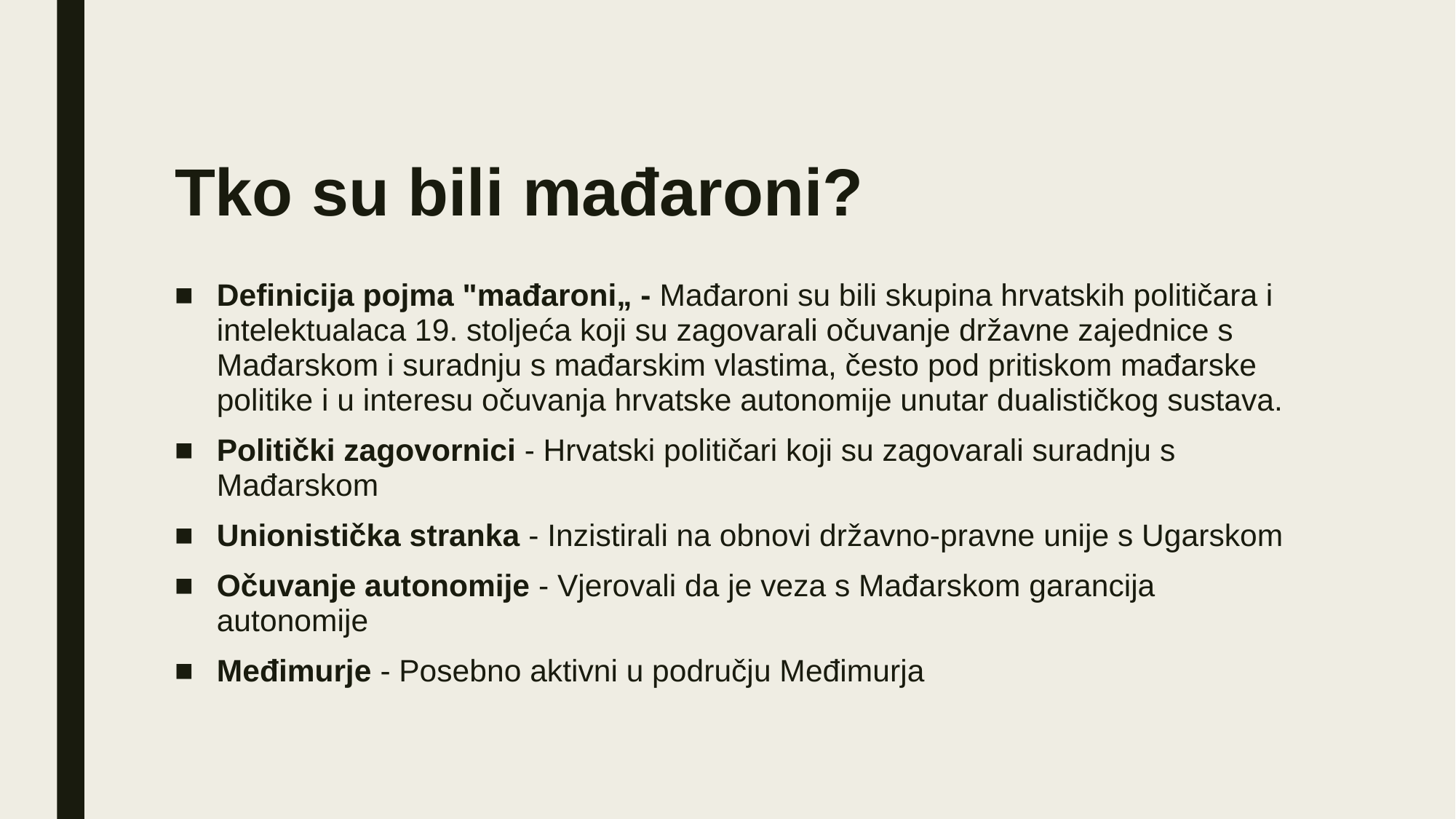

# Tko su bili mađaroni?
Definicija pojma "mađaroni„ - Mađaroni su bili skupina hrvatskih političara i intelektualaca 19. stoljeća koji su zagovarali očuvanje državne zajednice s Mađarskom i suradnju s mađarskim vlastima, često pod pritiskom mađarske politike i u interesu očuvanja hrvatske autonomije unutar dualističkog sustava.
Politički zagovornici - Hrvatski političari koji su zagovarali suradnju s Mađarskom
Unionistička stranka - Inzistirali na obnovi državno-pravne unije s Ugarskom
Očuvanje autonomije - Vjerovali da je veza s Mađarskom garancija autonomije
Međimurje - Posebno aktivni u području Međimurja